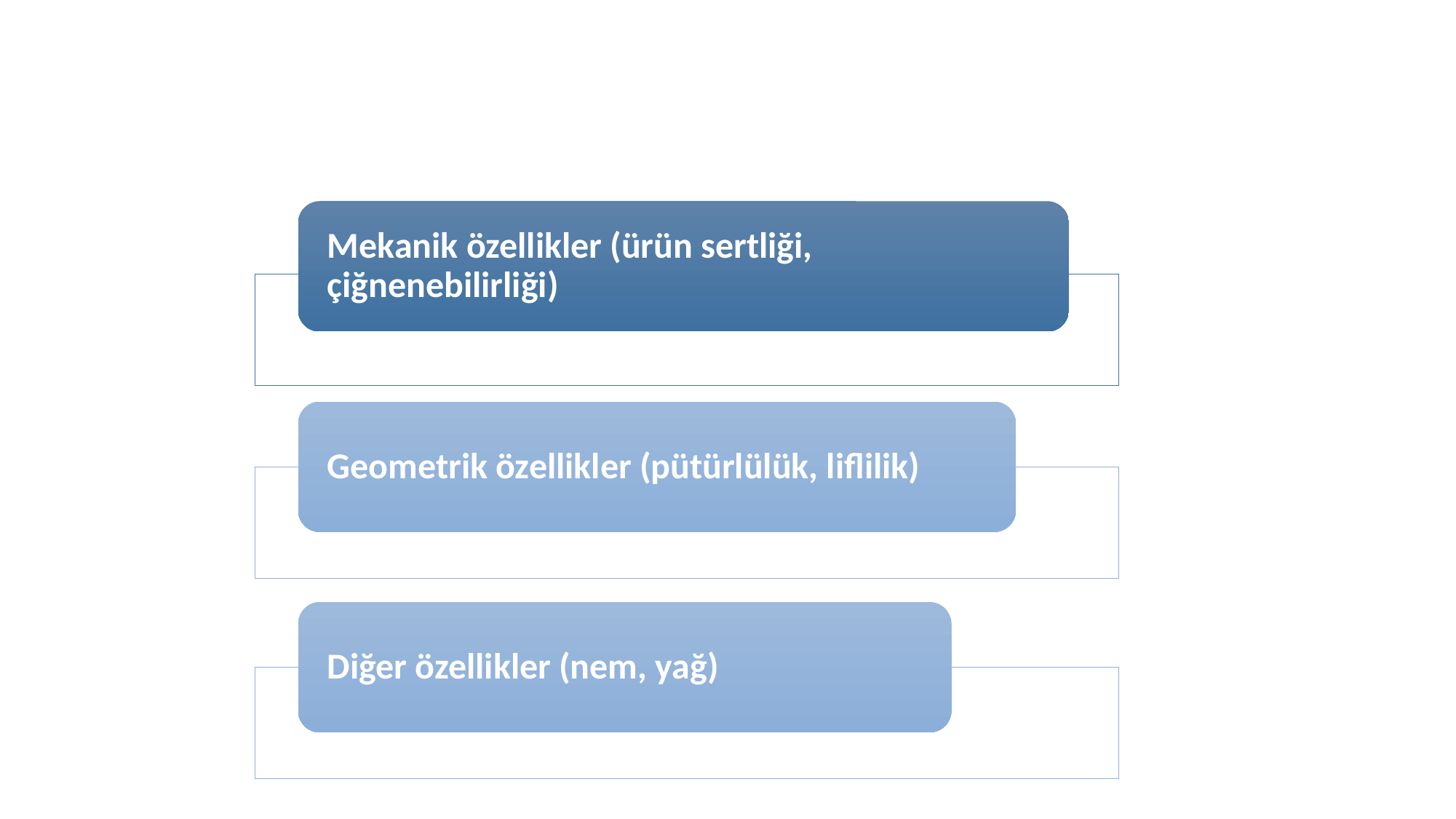

Mekanik özellikler (ürün sertliği, çiğnenebilirliği)
Geometrik özellikler (pütürlülük, liflilik)
Diğer özellikler (nem, yağ)